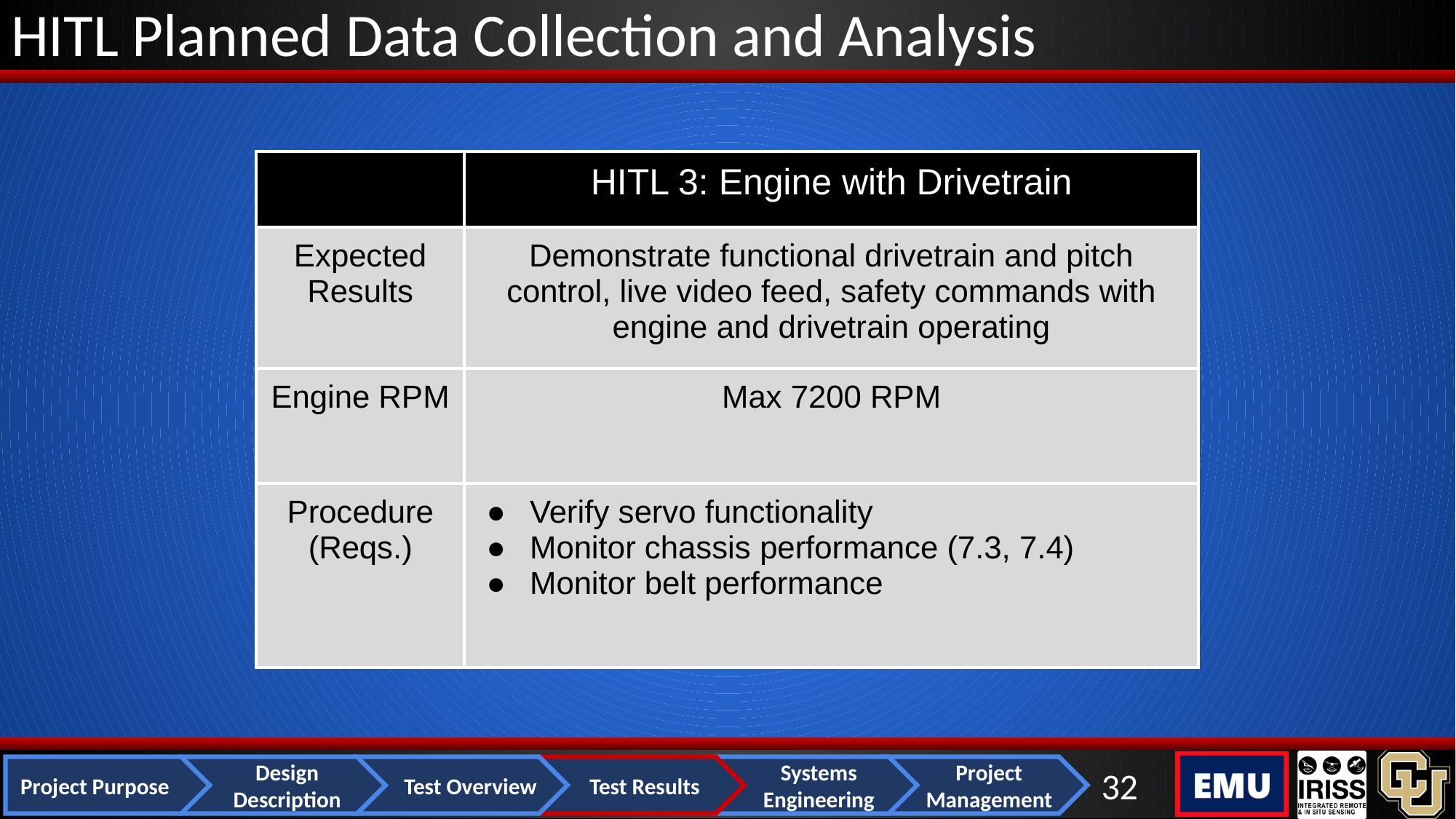

# HITL Planned Data Collection and Analysis
|  | HITL 3: Engine with Drivetrain |
| --- | --- |
| Expected Results | Demonstrate functional drivetrain and pitch control, live video feed, safety commands with engine and drivetrain operating |
| Engine RPM | Max 7200 RPM |
| Procedure (Reqs.) | Verify servo functionality Monitor chassis performance (7.3, 7.4) Monitor belt performance |
32